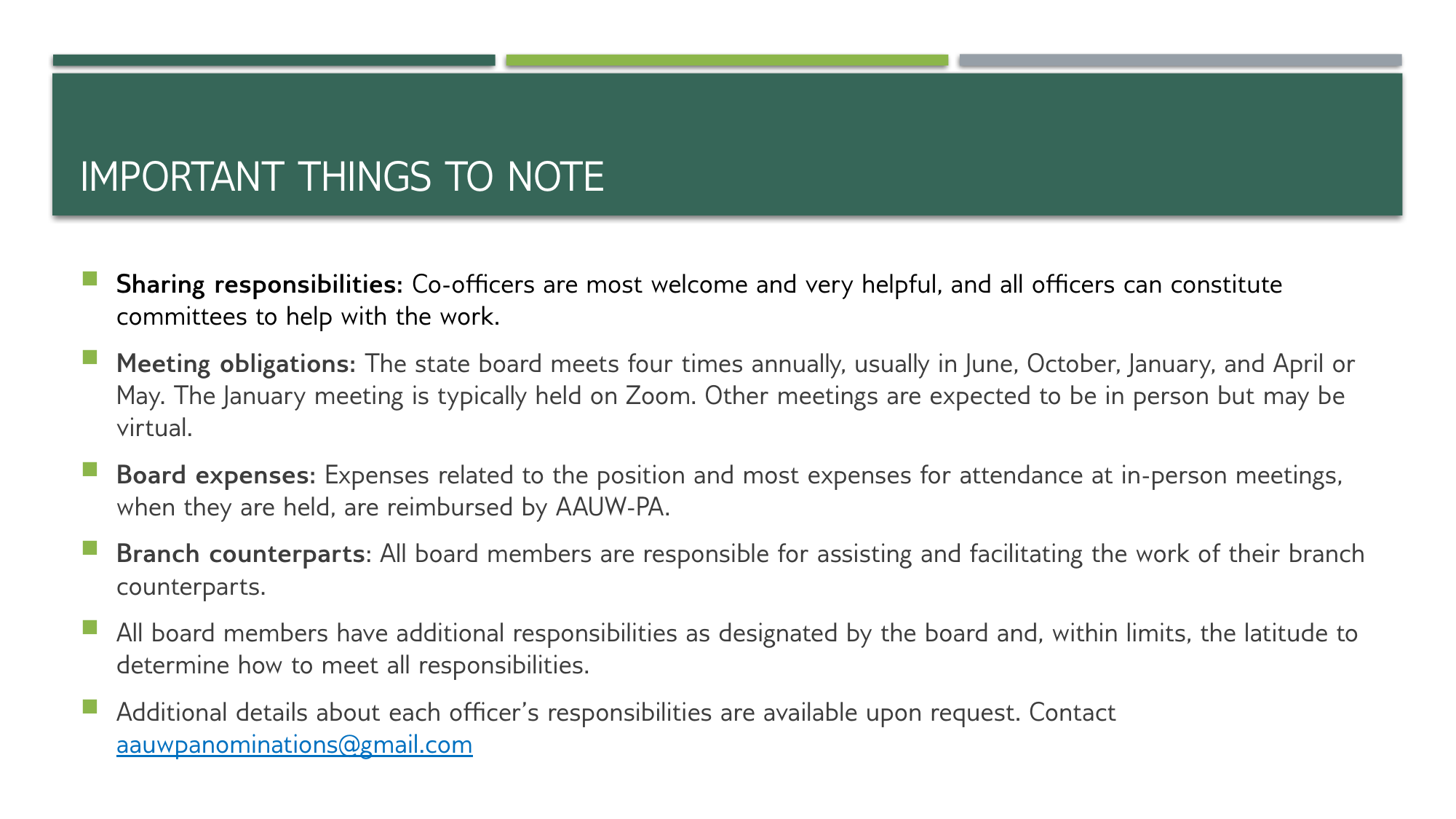

# IMPORTANT THINGS TO NOTE
Sharing responsibilities: Co-officers are most welcome and very helpful, and all officers can constitute committees to help with the work.
Meeting obligations: The state board meets four times annually, usually in June, October, January, and April or May. The January meeting is typically held on Zoom. Other meetings are expected to be in person but may be virtual.
Board expenses: Expenses related to the position and most expenses for attendance at in-person meetings, when they are held, are reimbursed by AAUW-PA.
Branch counterparts: All board members are responsible for assisting and facilitating the work of their branch counterparts.
All board members have additional responsibilities as designated by the board and, within limits, the latitude to determine how to meet all responsibilities.
Additional details about each officer’s responsibilities are available upon request. Contact aauwpanominations@gmail.com